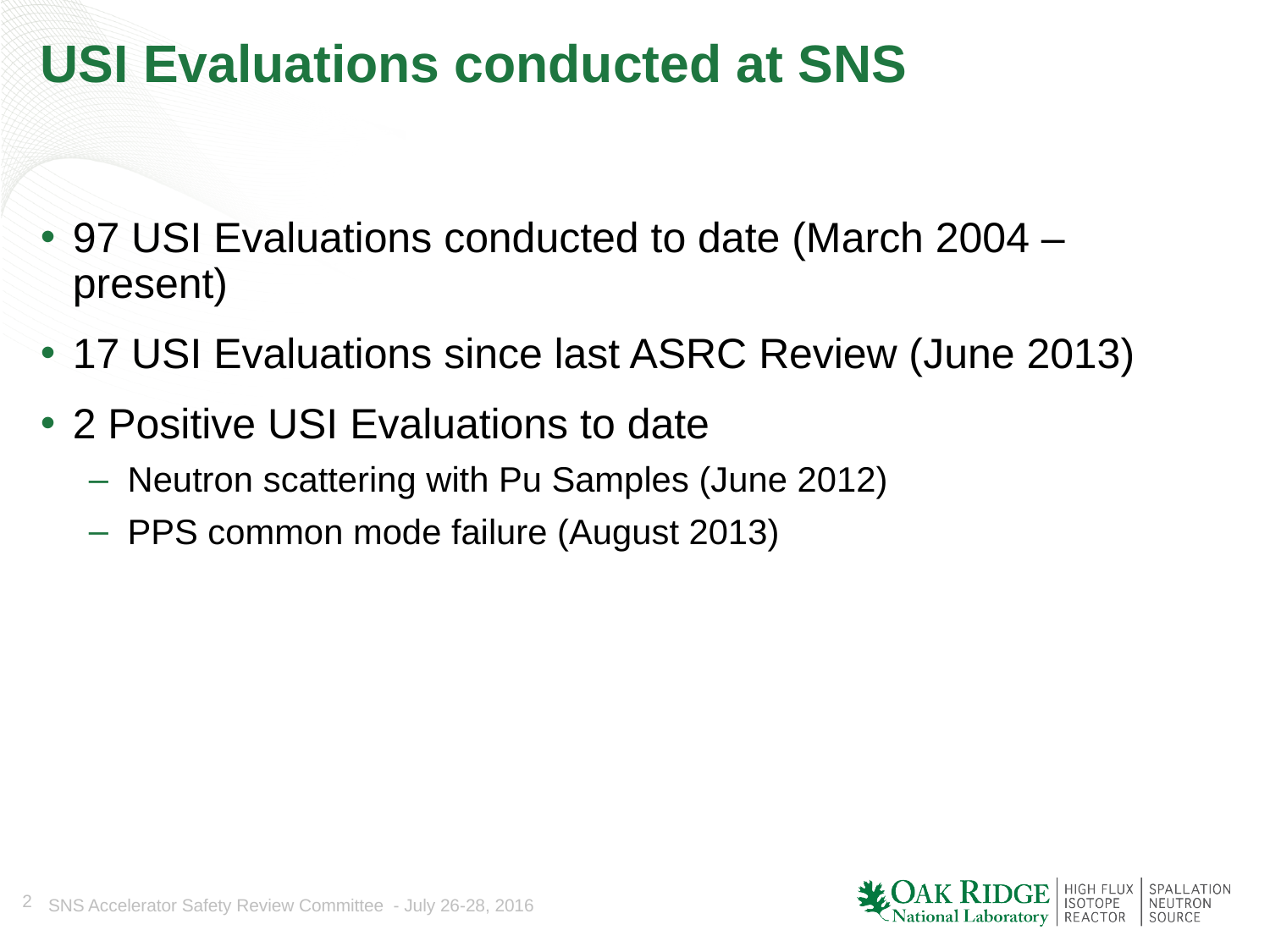

# USI Evaluations conducted at SNS
97 USI Evaluations conducted to date (March 2004 – present)
17 USI Evaluations since last ASRC Review (June 2013)
2 Positive USI Evaluations to date
Neutron scattering with Pu Samples (June 2012)
PPS common mode failure (August 2013)